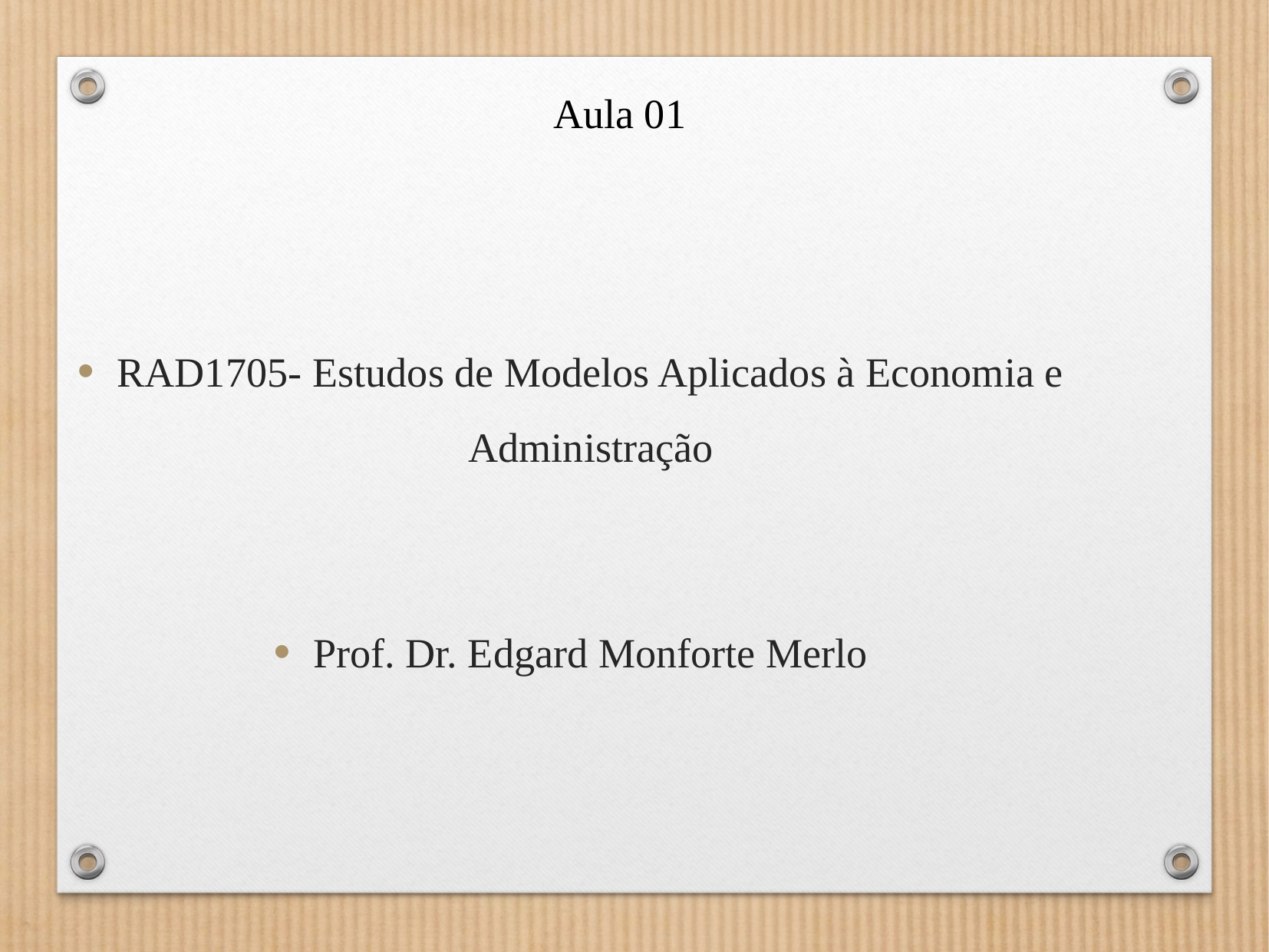

Aula 01
RAD1705- Estudos de Modelos Aplicados à Economia e Administração

Prof. Dr. Edgard Monforte Merlo